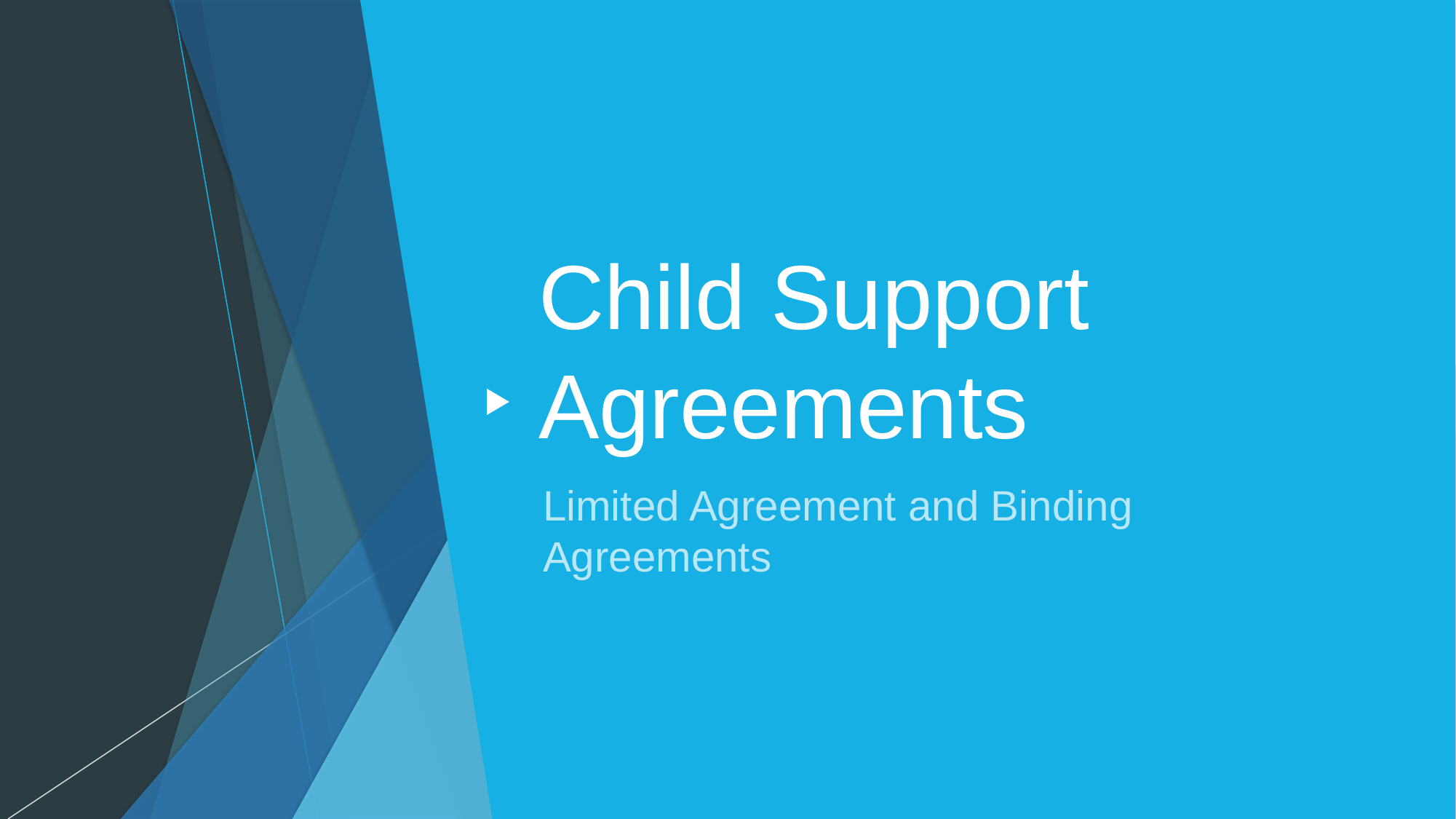

# Child Support Agreements

Limited Agreement and Binding Agreements